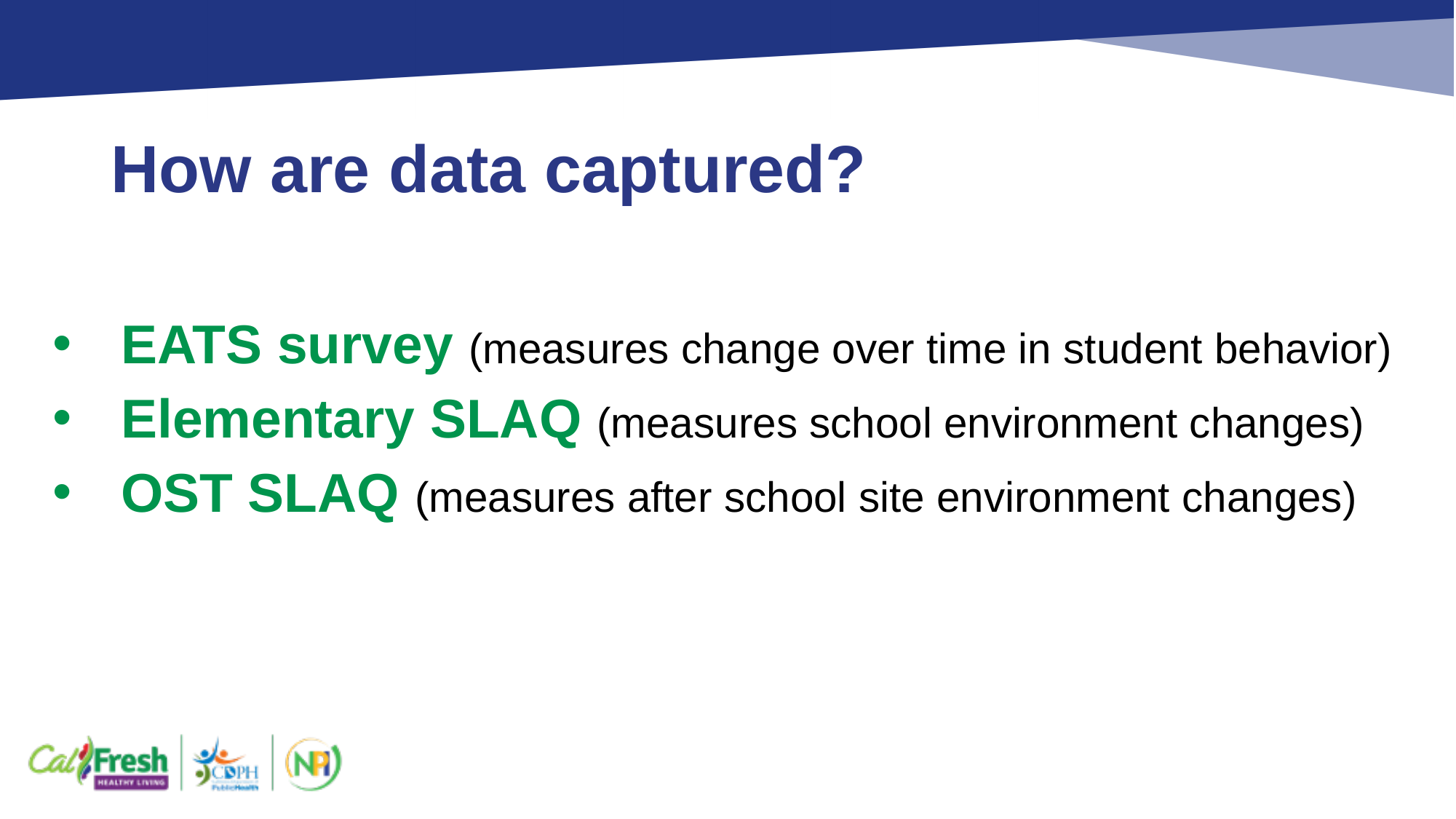

# How are data captured?
EATS survey (measures change over time in student behavior)
Elementary SLAQ (measures school environment changes)
OST SLAQ (measures after school site environment changes)